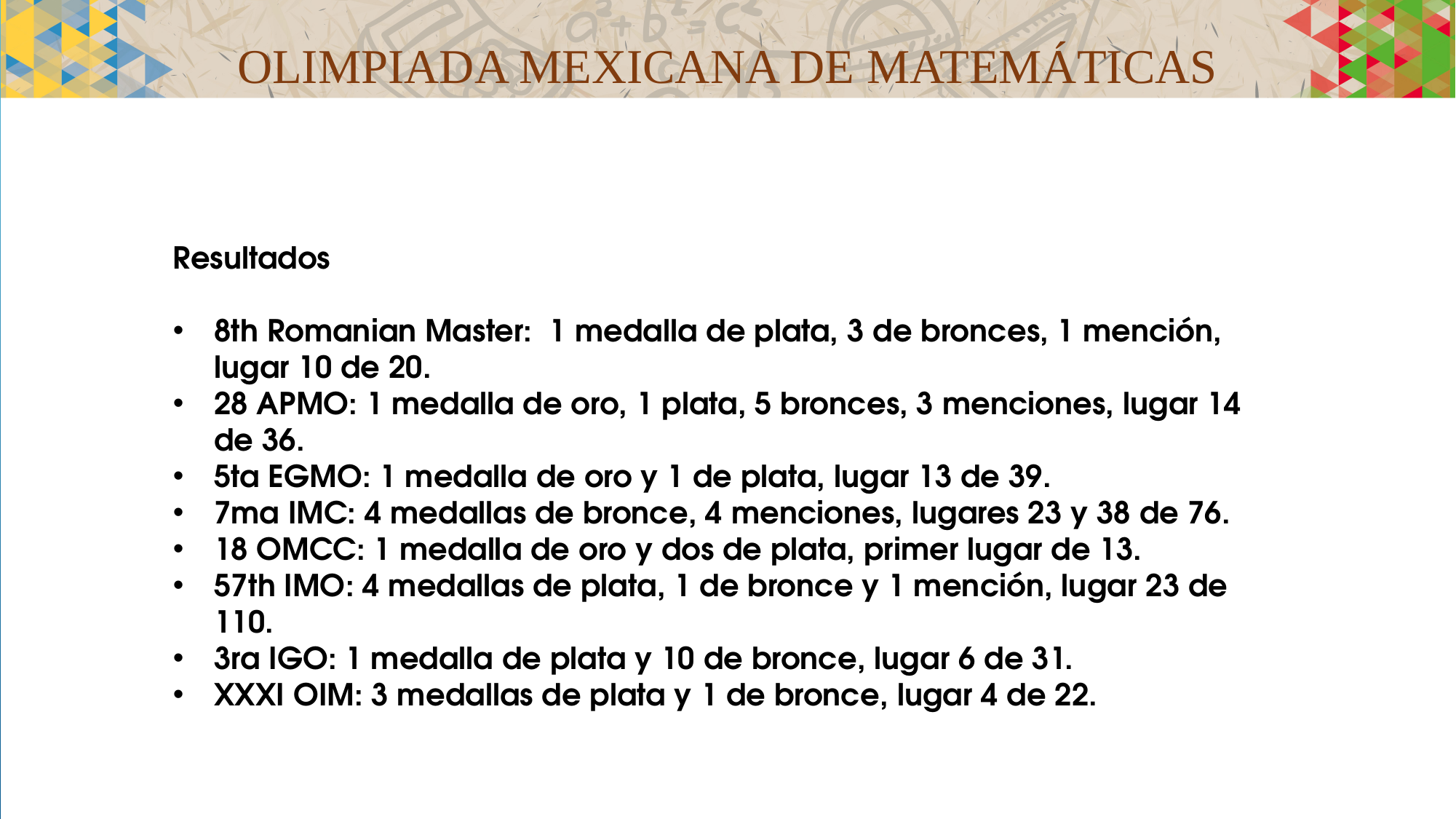

# Olimpiada mexicana de matemáticas
Resultados

8th Romanian Master:  1 medalla de plata, 3 de bronces, 1 mención, lugar 10 de 20.
28 APMO: 1 medalla de oro, 1 plata, 5 bronces, 3 menciones, lugar 14 de 36.
5ta EGMO: 1 medalla de oro y 1 de plata, lugar 13 de 39.
7ma IMC: 4 medallas de bronce, 4 menciones, lugares 23 y 38 de 76.
18 OMCC: 1 medalla de oro y dos de plata, primer lugar de 13.
57th IMO: 4 medallas de plata, 1 de bronce y 1 mención, lugar 23 de 110.
3ra IGO: 1 medalla de plata y 10 de bronce, lugar 6 de 31.
XXXI OIM: 3 medallas de plata y 1 de bronce, lugar 4 de 22.